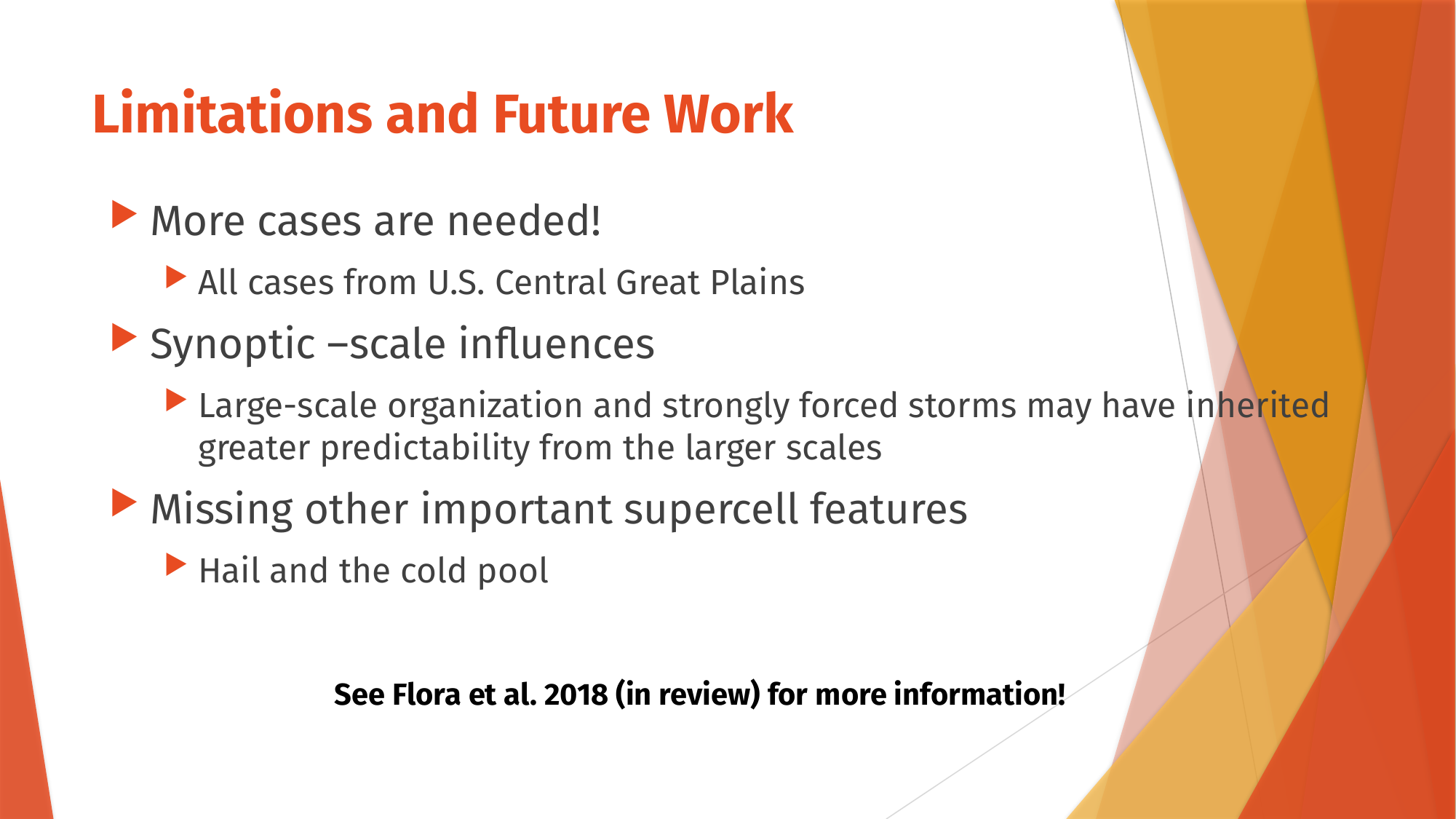

# Limitations and Future Work
More cases are needed!
All cases from U.S. Central Great Plains
Synoptic –scale influences
Large-scale organization and strongly forced storms may have inherited greater predictability from the larger scales
Missing other important supercell features
Hail and the cold pool
See Flora et al. 2018 (in review) for more information!